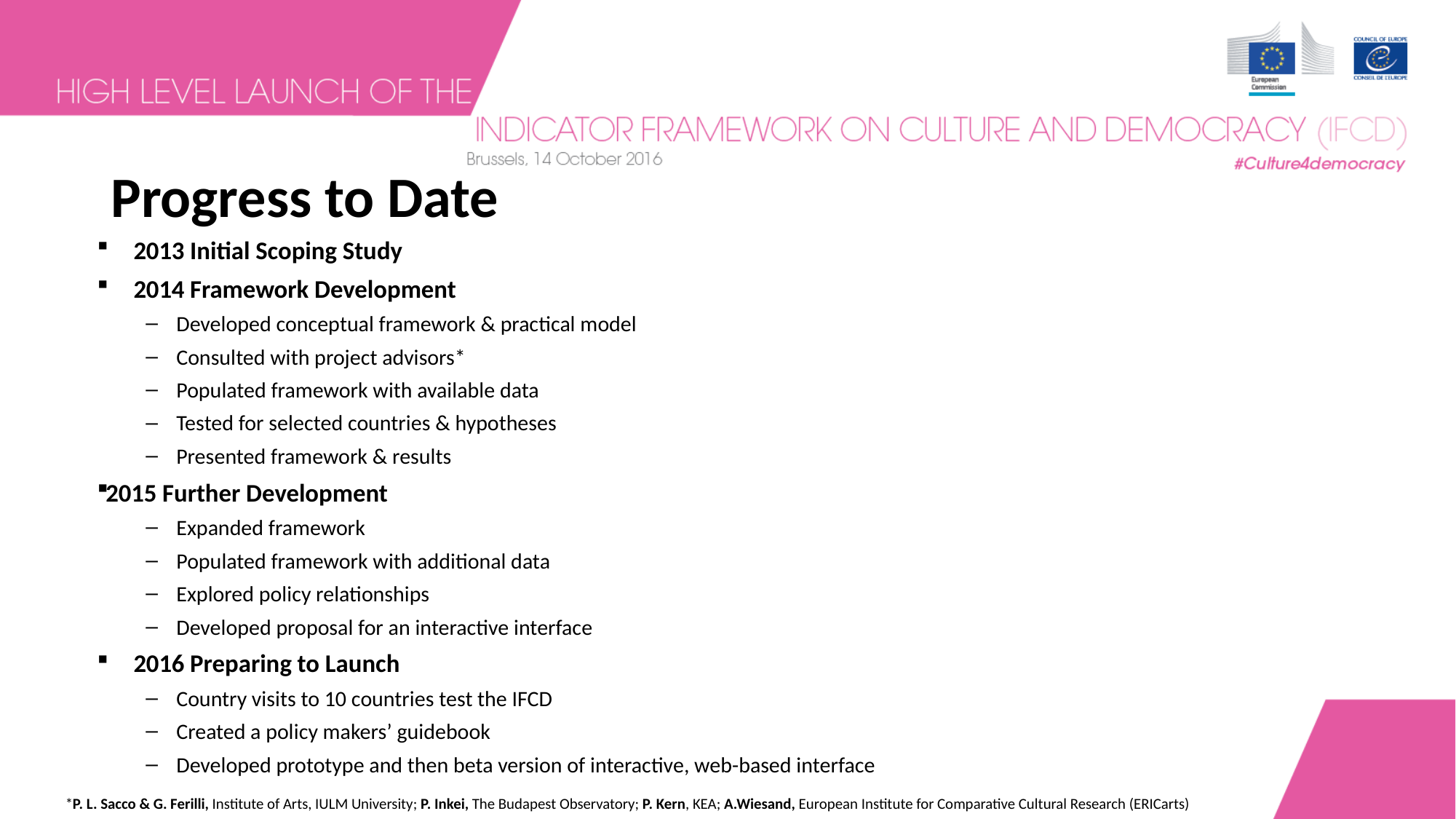

# Progress to Date
2013 Initial Scoping Study
2014 Framework Development
Developed conceptual framework & practical model
Consulted with project advisors*
Populated framework with available data
Tested for selected countries & hypotheses
Presented framework & results
2015 Further Development
Expanded framework
Populated framework with additional data
Explored policy relationships
Developed proposal for an interactive interface
2016 Preparing to Launch
Country visits to 10 countries test the IFCD
Created a policy makers’ guidebook
Developed prototype and then beta version of interactive, web-based interface

*P. L. Sacco & G. Ferilli, Institute of Arts, IULM University; P. Inkei, The Budapest Observatory; P. Kern, KEA; A.Wiesand, European Institute for Comparative Cultural Research (ERICarts)